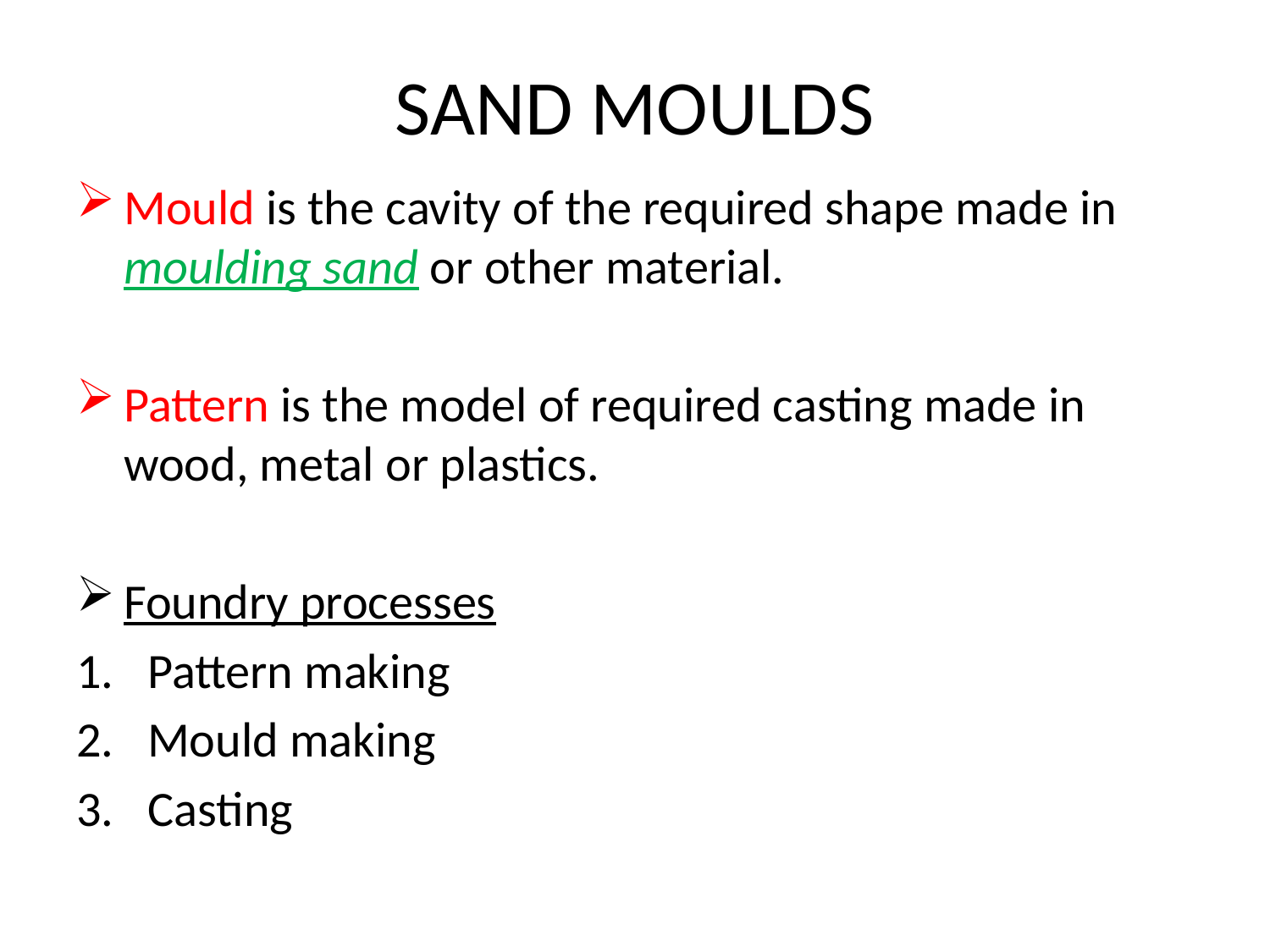

# SAND MOULDS
Mould is the cavity of the required shape made in moulding sand or other material.

Pattern is the model of required casting made in wood, metal or plastics.

Foundry processes
Pattern making
Mould making
Casting